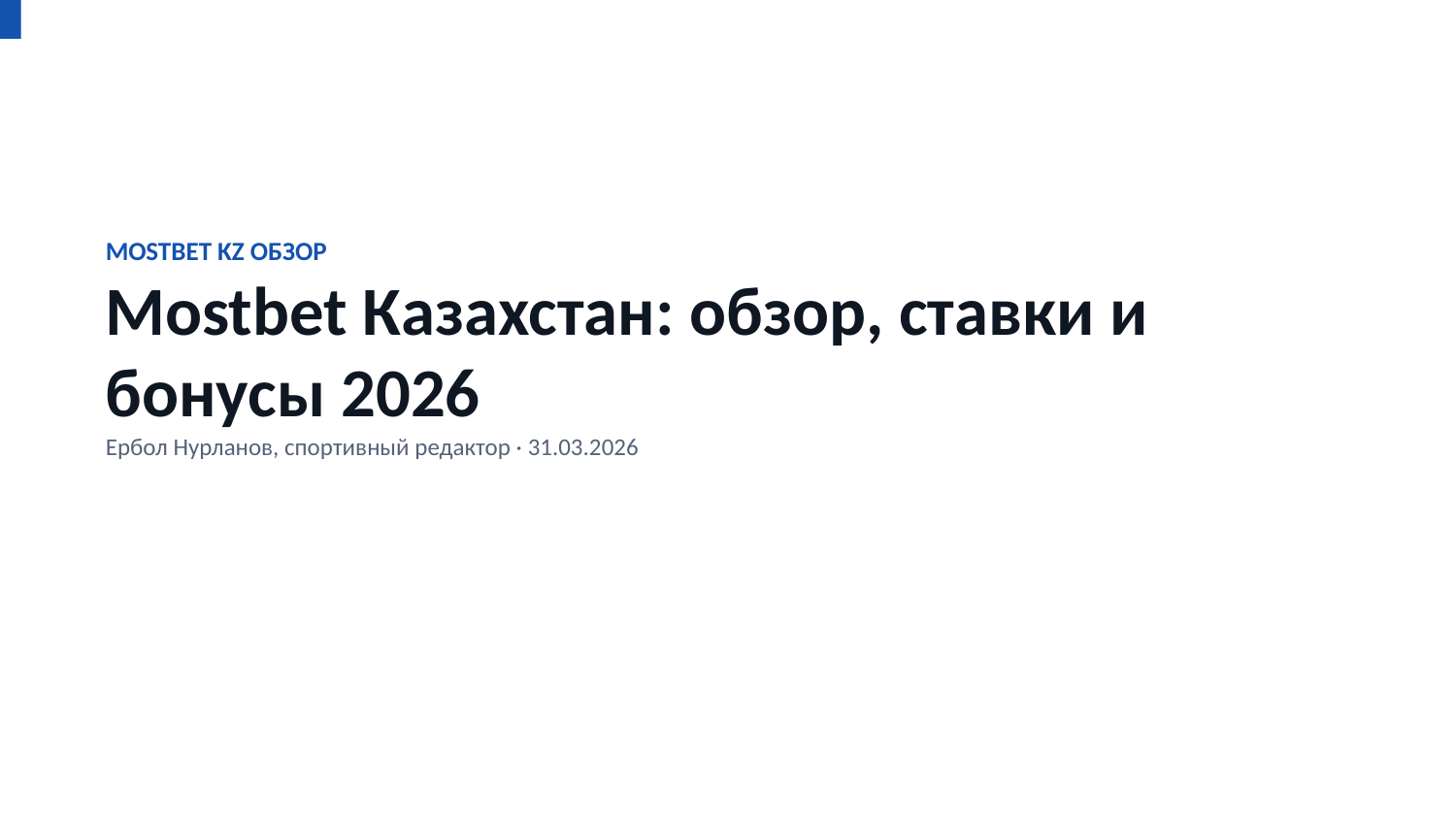

MOSTBET KZ ОБЗОР
Mostbet Казахстан: обзор, ставки и бонусы 2026
Ербол Нурланов, спортивный редактор · 31.03.2026